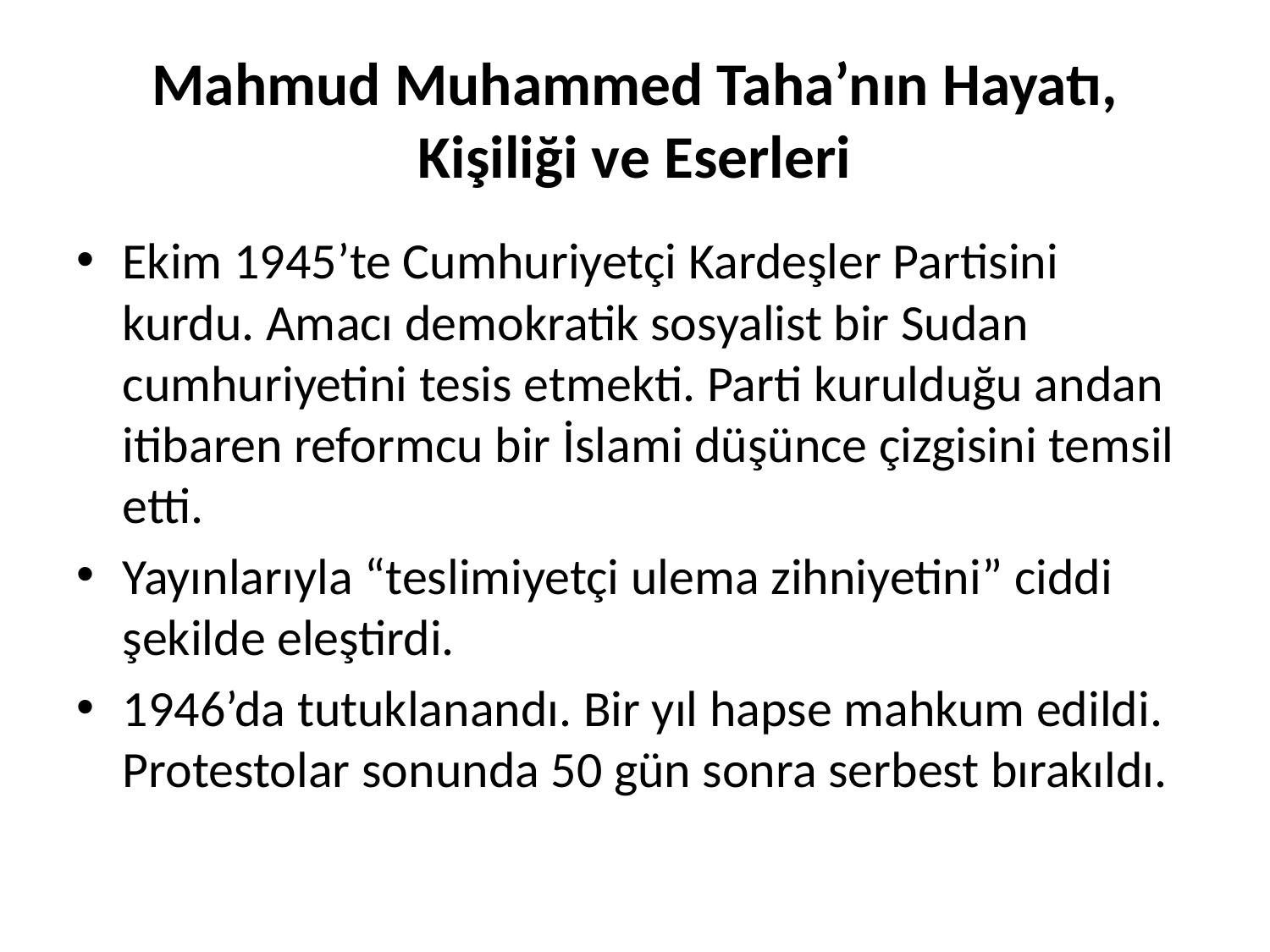

# Mahmud Muhammed Taha’nın Hayatı, Kişiliği ve Eserleri
Ekim 1945’te Cumhuriyetçi Kardeşler Partisini kurdu. Amacı demokratik sosyalist bir Sudan cumhuriyetini tesis etmekti. Parti kurulduğu andan itibaren reformcu bir İslami düşünce çizgisini temsil etti.
Yayınlarıyla “teslimiyetçi ulema zihniyetini” ciddi şekilde eleştirdi.
1946’da tutuklanandı. Bir yıl hapse mahkum edildi. Protestolar sonunda 50 gün sonra serbest bırakıldı.